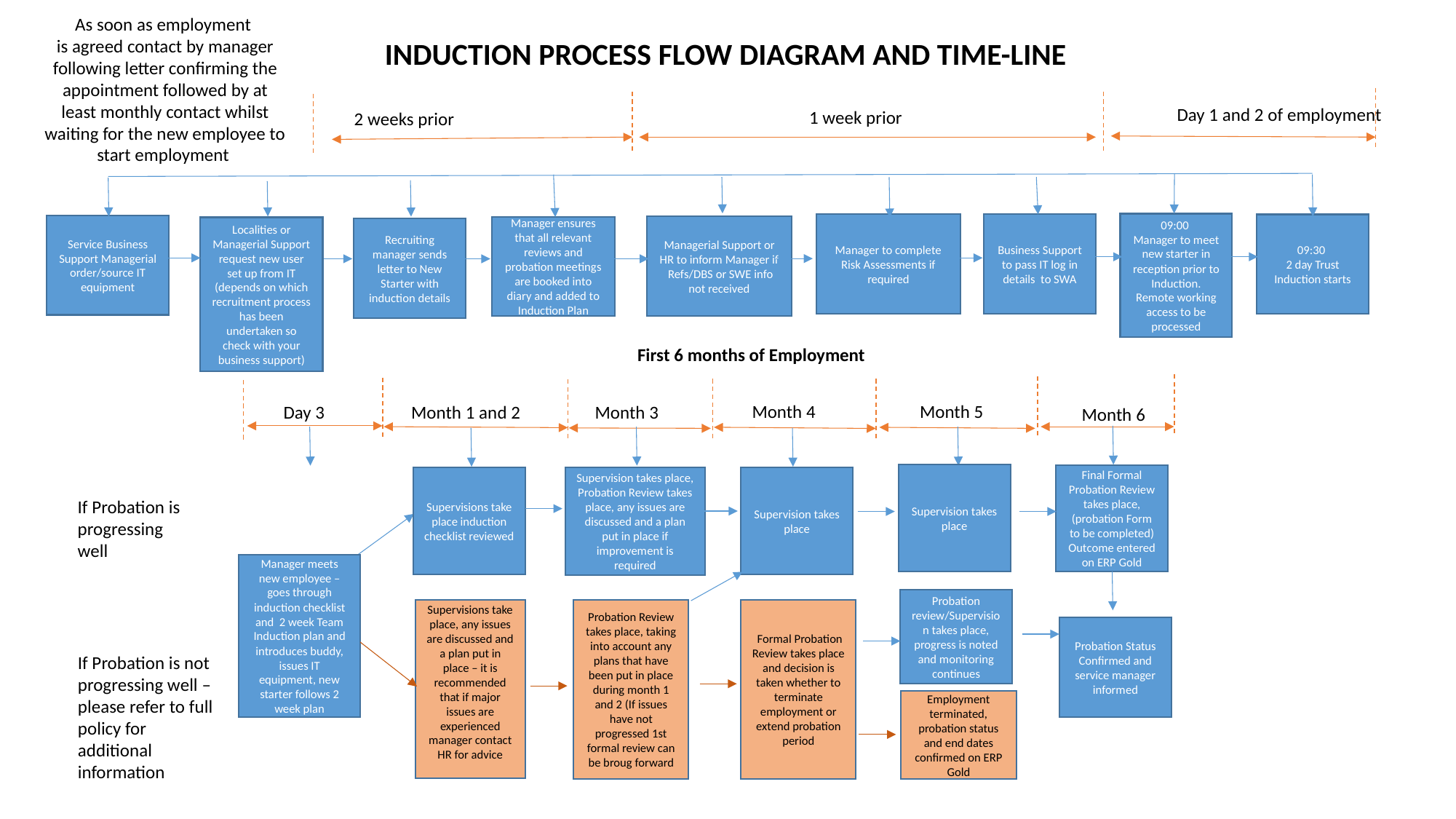

As soon as employment
is agreed contact by manager following letter confirming the appointment followed by at least monthly contact whilst waiting for the new employee to start employment
INDUCTION PROCESS FLOW DIAGRAM AND TIME-LINE
Day 1 and 2 of employment
1 week prior
2 weeks prior
09:00
Manager to meet new starter in reception prior to Induction. Remote working access to be processed
Business Support to pass IT log in details  to SWA
Manager to complete Risk Assessments if required
09:30
2 day Trust Induction starts
Service Business Support Managerial order/source IT equipment
Managerial Support or HR to inform Manager if  Refs/DBS or SWE info not received
Manager ensures that all relevant reviews and probation meetings are booked into diary and added to Induction Plan
Localities or Managerial Support request new user set up from IT (depends on which recruitment process has been undertaken so check with your business support)
Recruiting manager sends letter to New Starter with induction details
First 6 months of Employment
Month 5
Month 4
Day 3
Month 1 and 2
Month 3
Month 6
Supervision takes place
Final Formal Probation Review takes place, (probation Form to be completed) Outcome entered on ERP Gold
Supervision takes place, Probation Review takes place, any issues are discussed and a plan put in place if improvement is required
Supervision takes place
Supervisions take place induction checklist reviewed
If Probation is progressing well
Manager meets new employee – goes through induction checklist and  2 week Team Induction plan and introduces buddy, issues IT equipment, new starter follows 2 week plan
Probation review/Supervision takes place, progress is noted and monitoring continues
Probation Review takes place, taking into account any plans that have been put in place during month 1 and 2 (If issues have not progressed 1st formal review can be broug forward
 Formal Probation Review takes place and decision is taken whether to terminate employment or extend probation period
Supervisions take place, any issues are discussed and a plan put in place – it is recommended that if major issues are experienced manager contact HR for advice

Probation Status Confirmed and service manager informed
If Probation is not progressing well – please refer to full policy for additional information
Employment terminated, probation status and end dates confirmed on ERP Gold